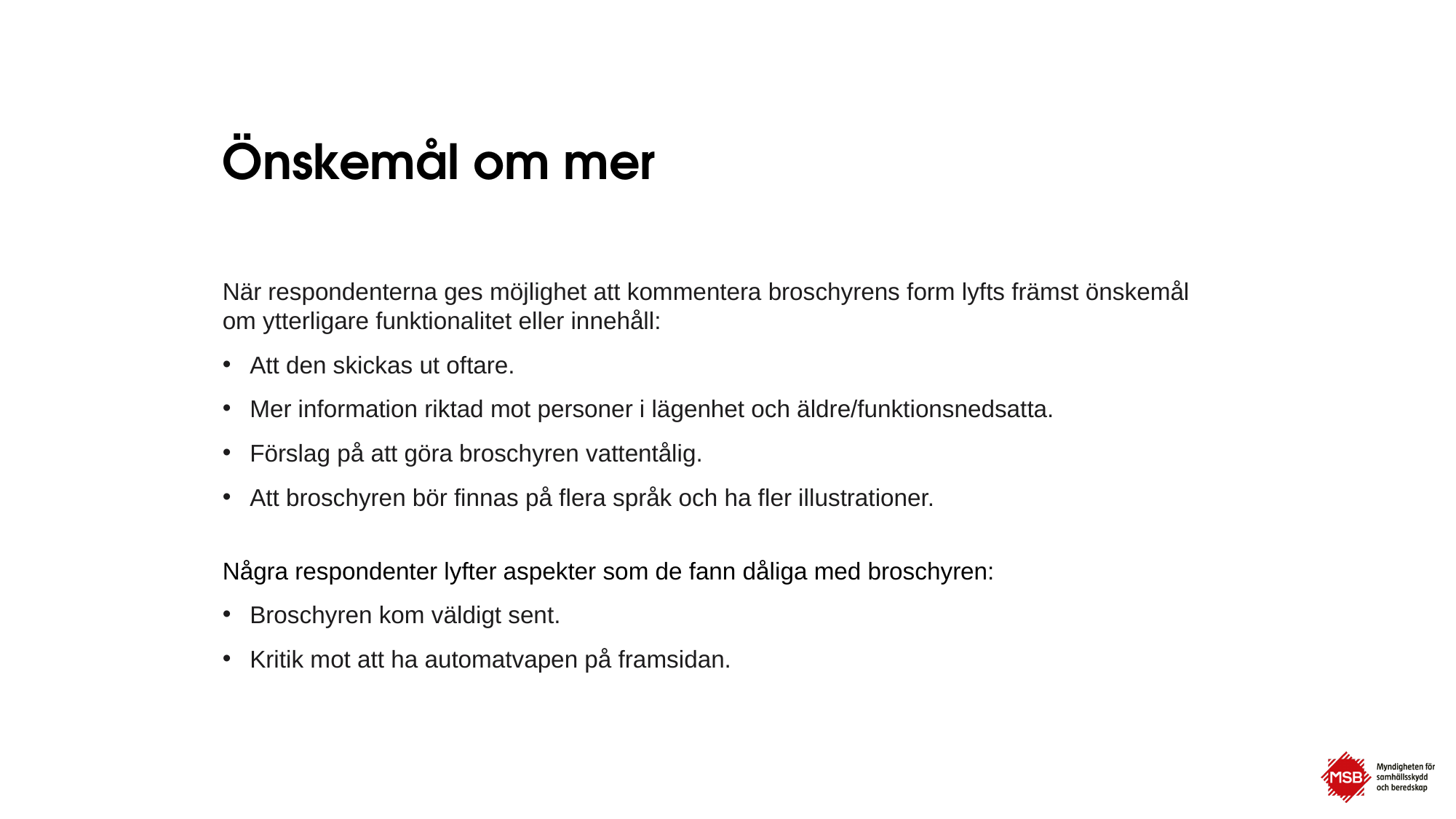

# Önskemål om mer
När respondenterna ges möjlighet att kommentera broschyrens form lyfts främst önskemål om ytterligare funktionalitet eller innehåll:
Att den skickas ut oftare.
Mer information riktad mot personer i lägenhet och äldre/funktionsnedsatta.
Förslag på att göra broschyren vattentålig.
Att broschyren bör finnas på flera språk och ha fler illustrationer.
Några respondenter lyfter aspekter som de fann dåliga med broschyren:
Broschyren kom väldigt sent.
Kritik mot att ha automatvapen på framsidan.